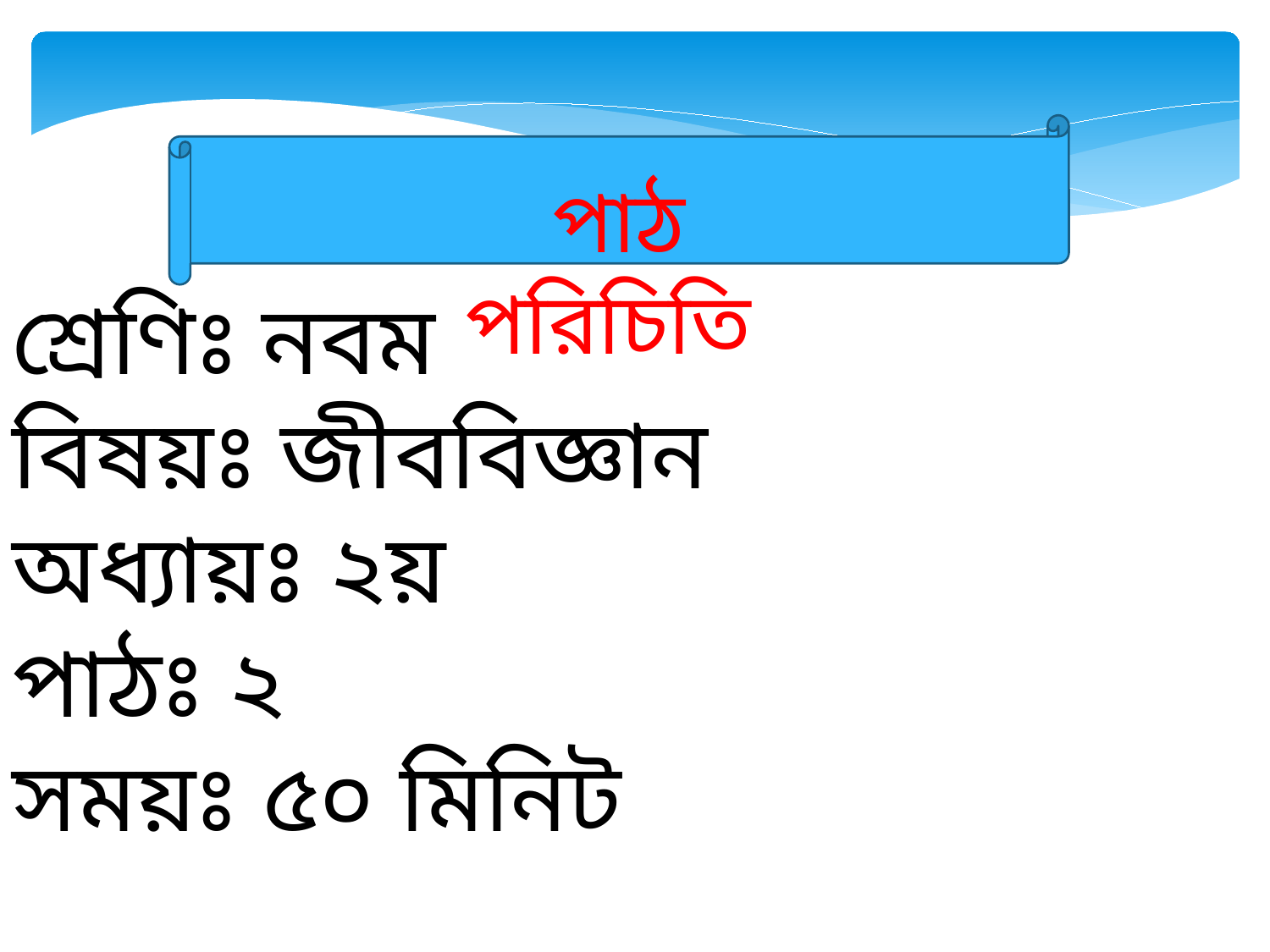

পাঠ পরিচিতি
শ্রেণিঃ নবম
বিষয়ঃ জীববিজ্ঞান
অধ্যায়ঃ ২য়
পাঠঃ ২
সময়ঃ ৫০ মিনিট